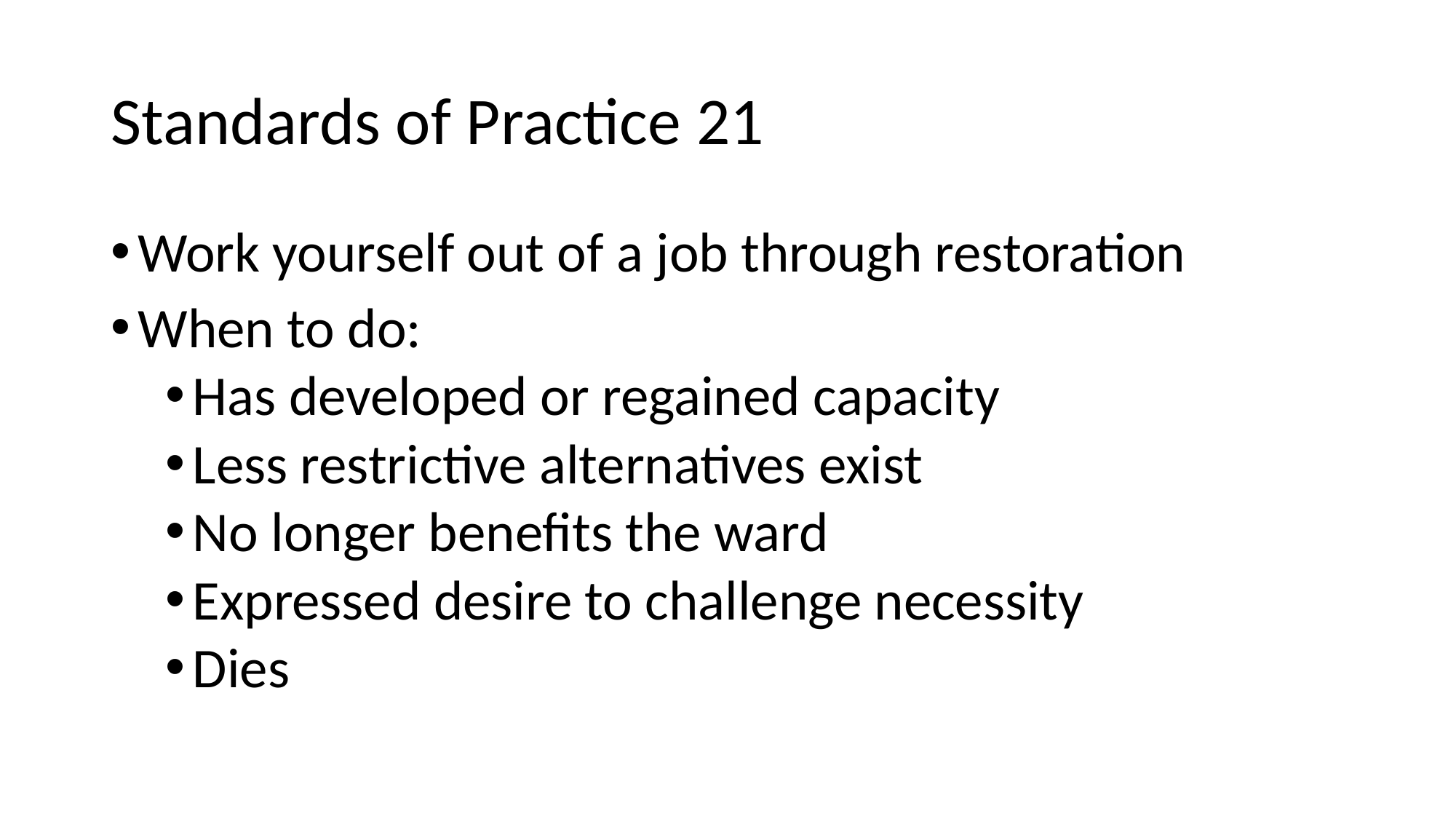

# Standards of Practice 21
Work yourself out of a job through restoration
When to do:
Has developed or regained capacity
Less restrictive alternatives exist
No longer benefits the ward
Expressed desire to challenge necessity
Dies